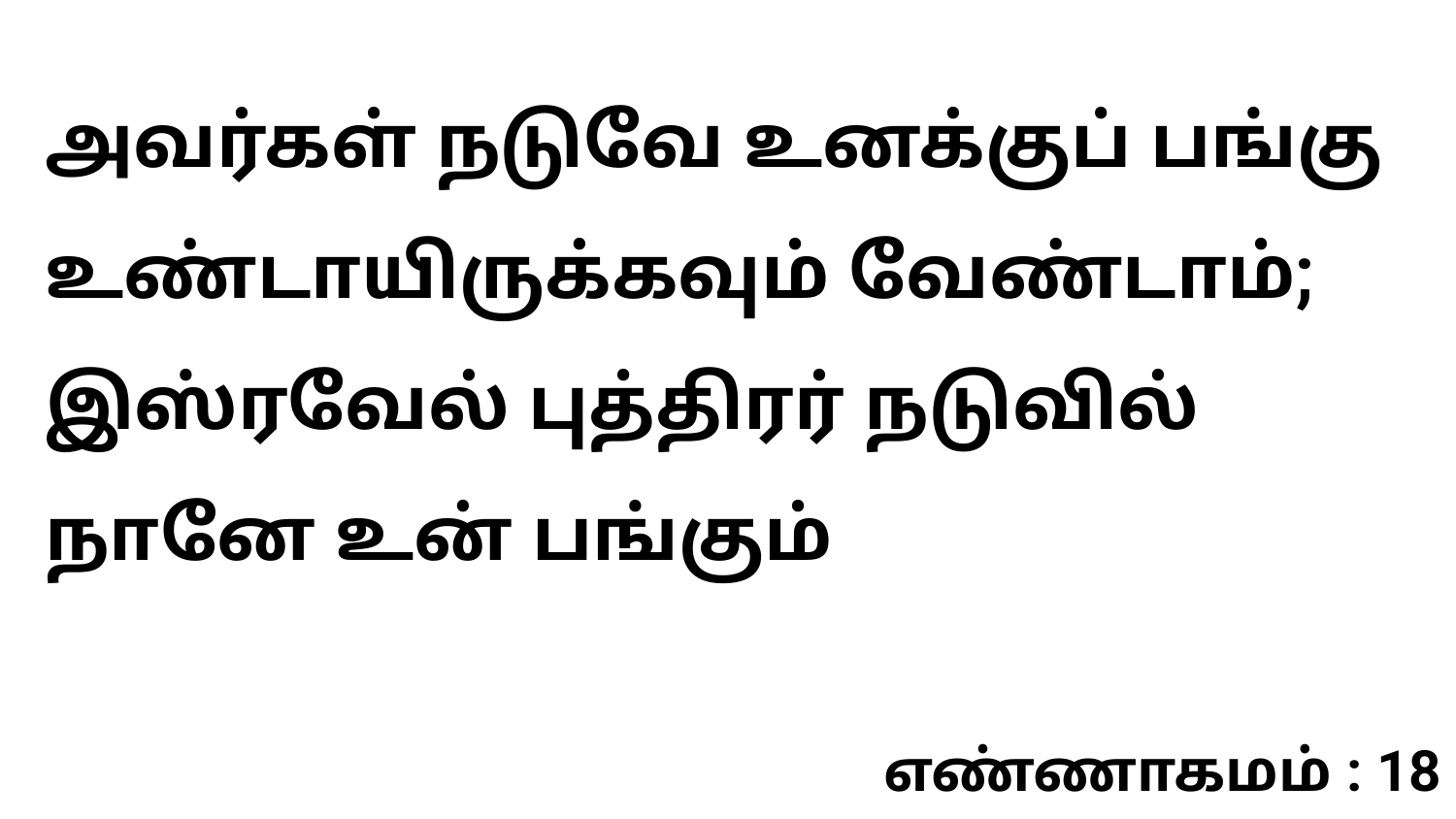

அவர்கள் நடுவே உனக்குப் பங்கு உண்டாயிருக்கவும் வேண்டாம்; இஸ்ரவேல் புத்திரர் நடுவில் நானே உன் பங்கும்
எண்ணாகமம் : 18